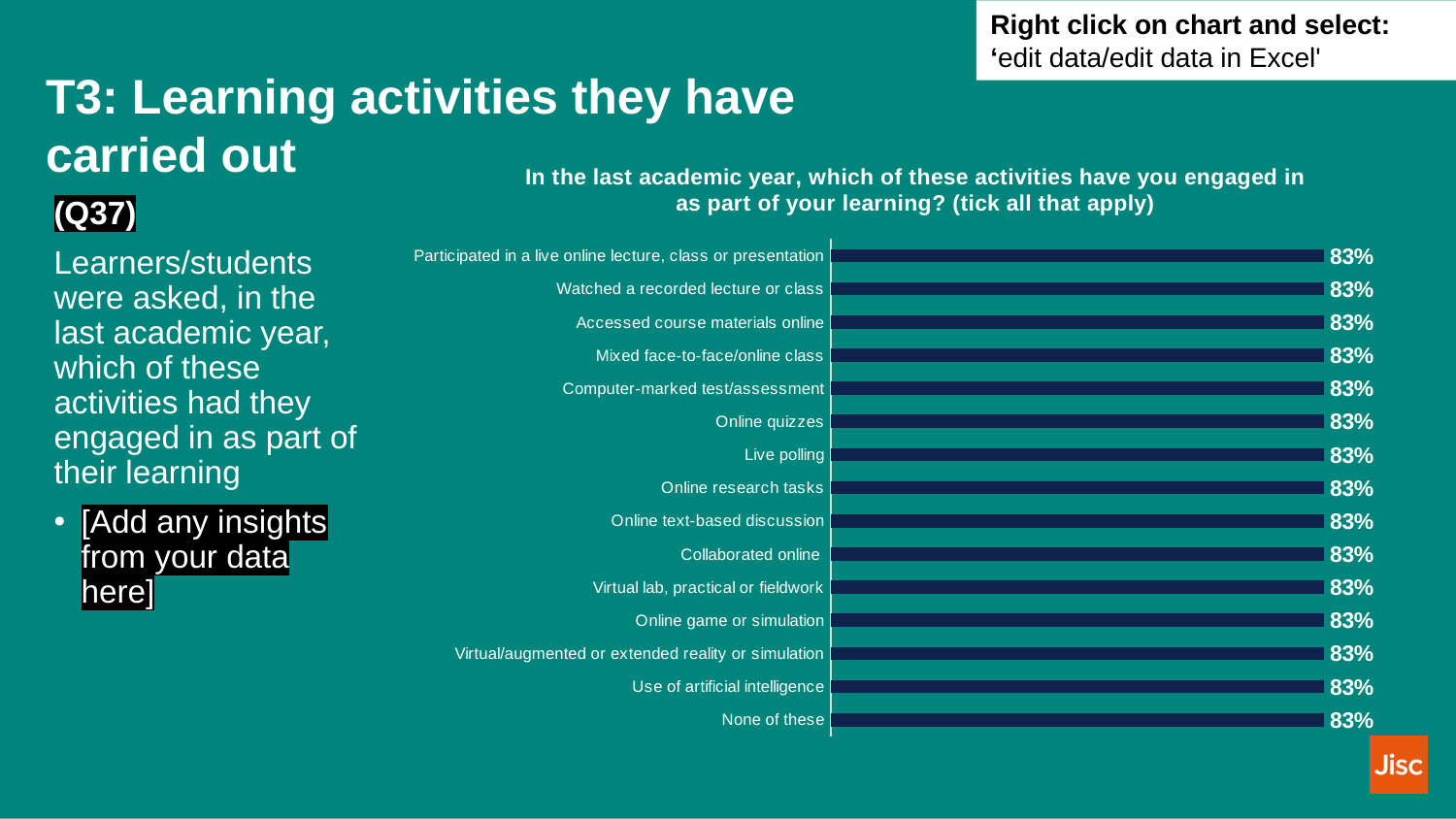

Right click on chart and select: ‘edit data/edit data in Excel'
# T3: Learning activities they have carried out

### Chart: In the last academic year, which of these activities have you engaged in as part of your learning? (tick all that apply)

| Category |  |
|---|---|
| Participated in a live online lecture, class or presentation | 0.8333333333333334 |
| Watched a recorded lecture or class | 0.8333333333333334 |
| Accessed course materials online | 0.8333333333333334 |
| Mixed face-to-face/online class | 0.8333333333333334 |
| Computer-marked test/assessment | 0.8333333333333334 |
| Online quizzes | 0.8333333333333334 |
| Live polling | 0.8333333333333334 |
| Online research tasks | 0.8333333333333334 |
| Online text-based discussion | 0.8333333333333334 |
| Collaborated online  | 0.8333333333333334 |
| Virtual lab, practical or fieldwork | 0.8333333333333334 |
| Online game or simulation | 0.8333333333333334 |
| Virtual/augmented or extended reality or simulation | 0.8333333333333334 |
| Use of artificial intelligence | 0.8333333333333334 |
| None of these | 0.8333333333333334 |
(Q37)
Learners/students were asked, in the last academic year, which of these activities had they engaged in as part of their learning
[Add any insights from your data here]